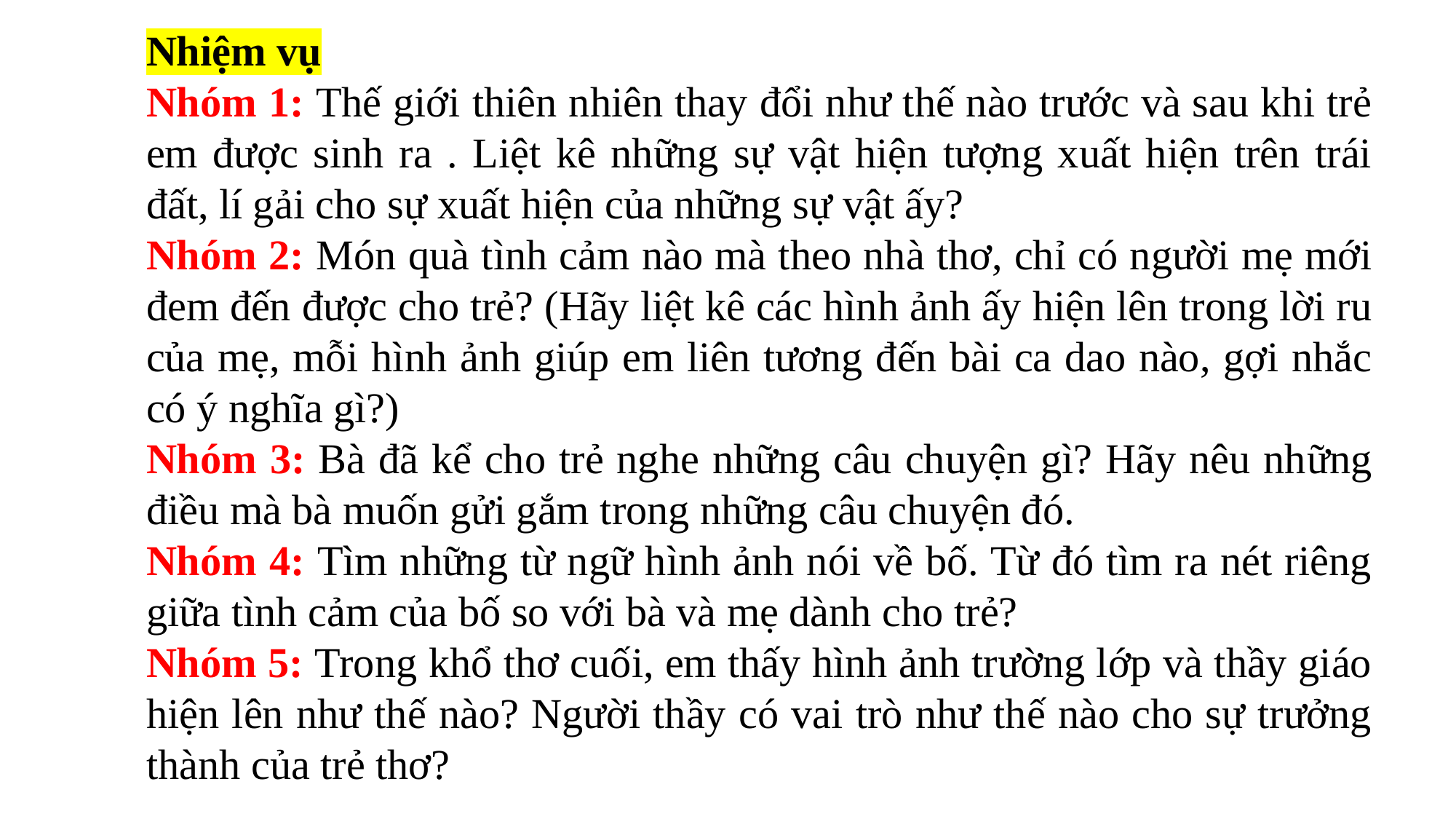

Nhiệm vụ
Nhóm 1: Thế giới thiên nhiên thay đổi như thế nào trước và sau khi trẻ em được sinh ra . Liệt kê những sự vật hiện tượng xuất hiện trên trái đất, lí gải cho sự xuất hiện của những sự vật ấy?
Nhóm 2: Món quà tình cảm nào mà theo nhà thơ, chỉ có người mẹ mới đem đến được cho trẻ? (Hãy liệt kê các hình ảnh ấy hiện lên trong lời ru của mẹ, mỗi hình ảnh giúp em liên tương đến bài ca dao nào, gợi nhắc có ý nghĩa gì?)
Nhóm 3: Bà đã kể cho trẻ nghe những câu chuyện gì? Hãy nêu những điều mà bà muốn gửi gắm trong những câu chuyện đó.
Nhóm 4: Tìm những từ ngữ hình ảnh nói về bố. Từ đó tìm ra nét riêng giữa tình cảm của bố so với bà và mẹ dành cho trẻ?
Nhóm 5: Trong khổ thơ cuối, em thấy hình ảnh trường lớp và thầy giáo hiện lên như thế nào? Người thầy có vai trò như thế nào cho sự trưởng thành của trẻ thơ?